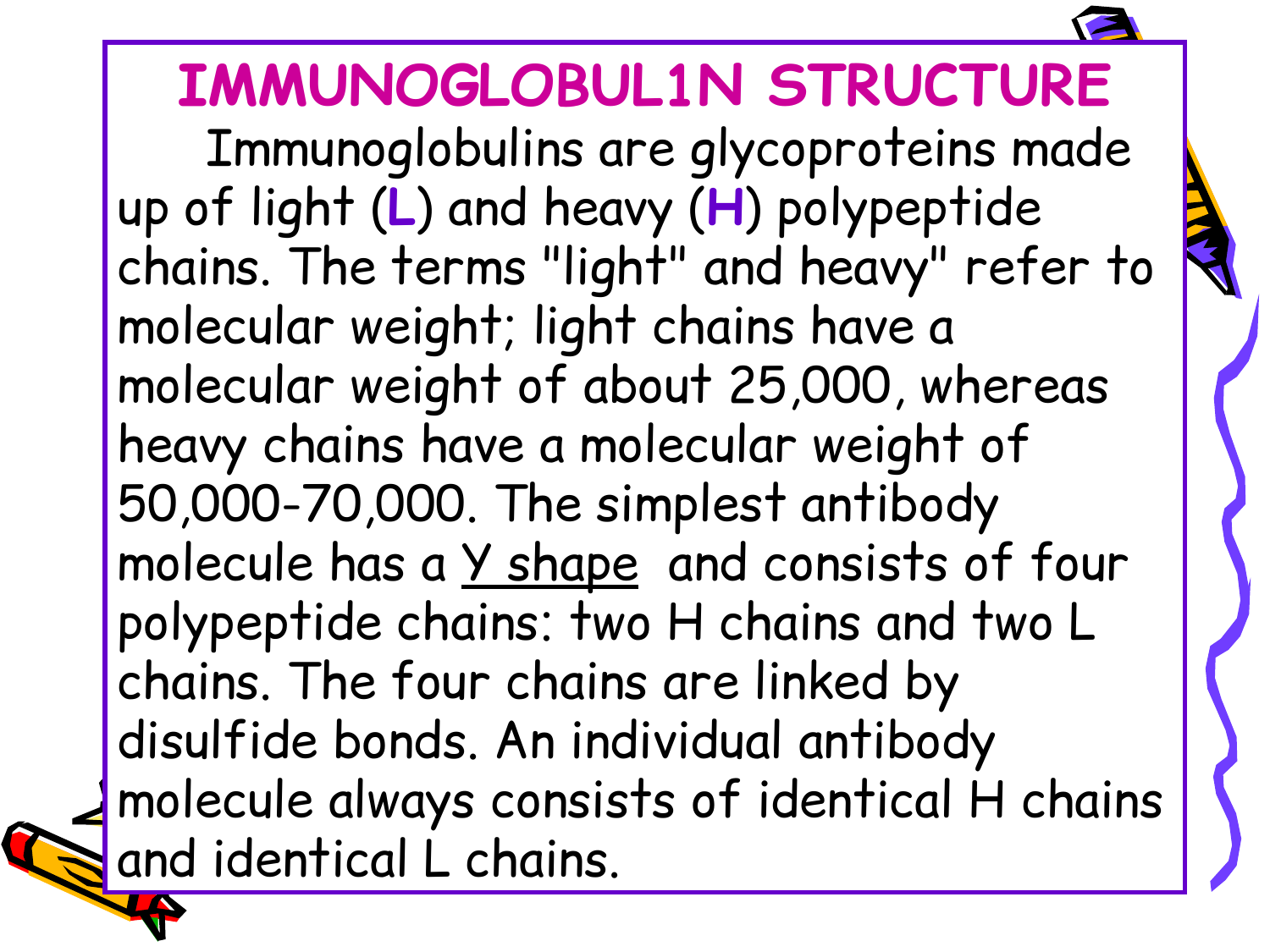

IMMUNOGLOBUL1N STRUCTURE
       Immunoglobulins are glycoproteins made up of light (L) and heavy (H) polypeptide chains. The terms "light" and heavy" refer to molecular weight; light chains have a molecular weight of about 25,000, whereas heavy chains have a molecular weight of 50,000-70,000. The simplest antibody molecule has a Y shape  and consists of four polypeptide chains: two H chains and two L chains. The four chains are linked by disulfide bonds. An individual antibody molecule always consists of identical H chains and identical L chains.